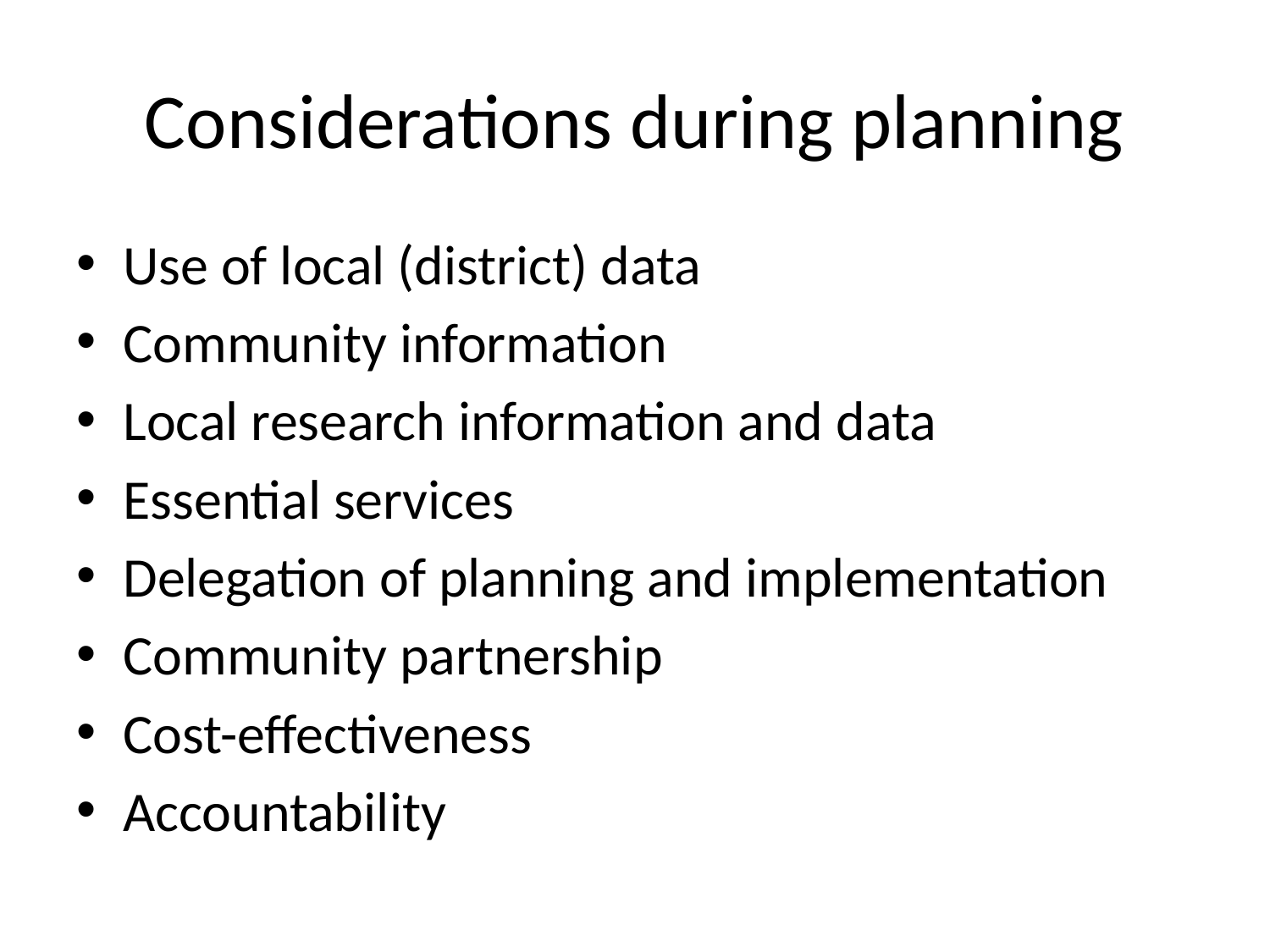

# Considerations during planning
Use of local (district) data
Community information
Local research information and data
Essential services
Delegation of planning and implementation
Community partnership
Cost-effectiveness
Accountability